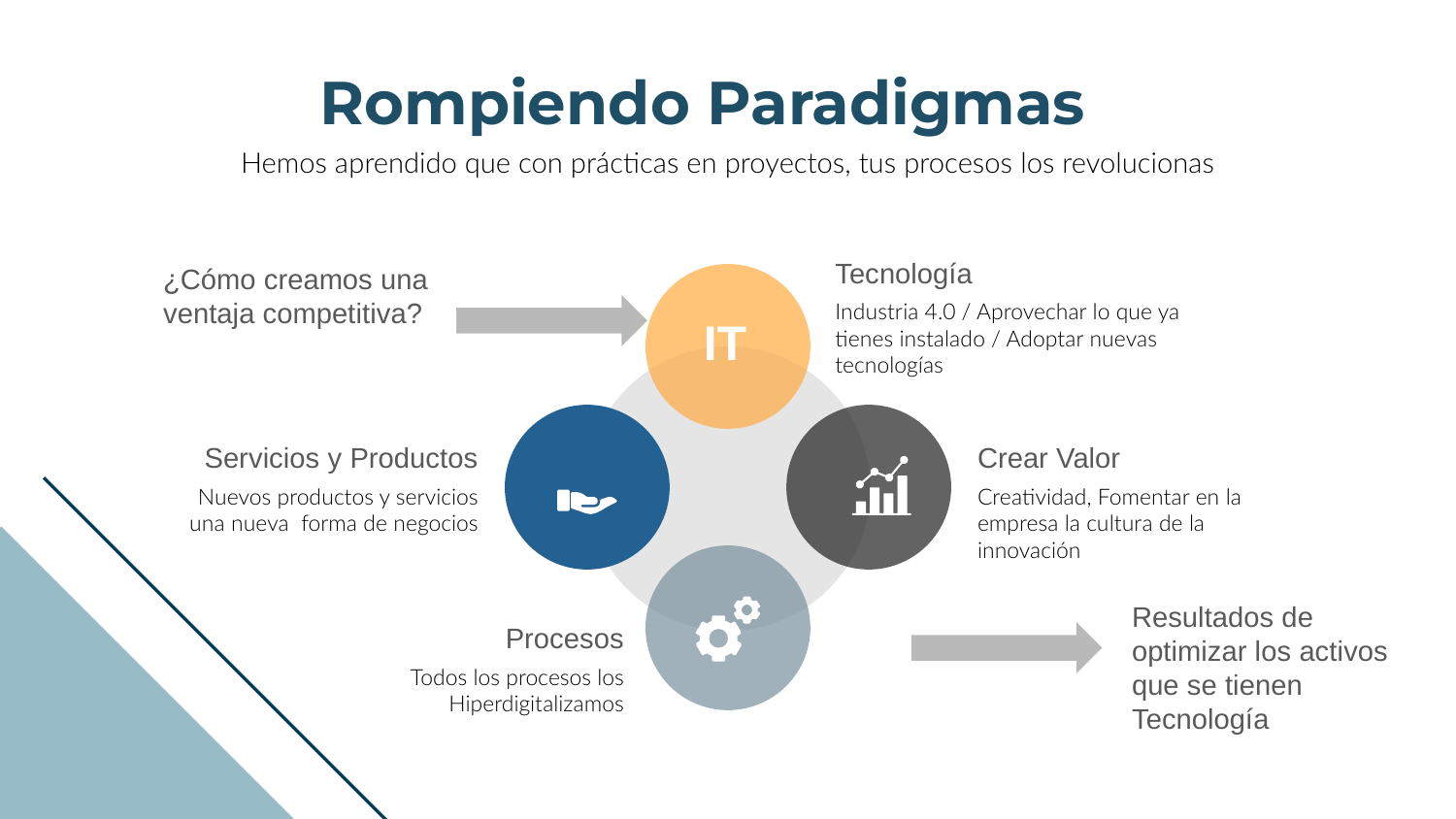

Rompiendo Paradigmas
Hemos aprendido que con prácticas en proyectos, tus procesos los revolucionas
Tecnología
Industria 4.0 / Aprovechar lo que ya tienes instalado / Adoptar nuevas tecnologías
¿Cómo creamos una ventaja competitiva?

IT

Servicios y Productos
Nuevos productos y servicios una nueva  forma de negocios
Crear Valor
Creatividad, Fomentar en la empresa la cultura de la innovación

Resultados de optimizar los activos que se tienen Tecnología

Procesos
Todos los procesos los Hiperdigitalizamos